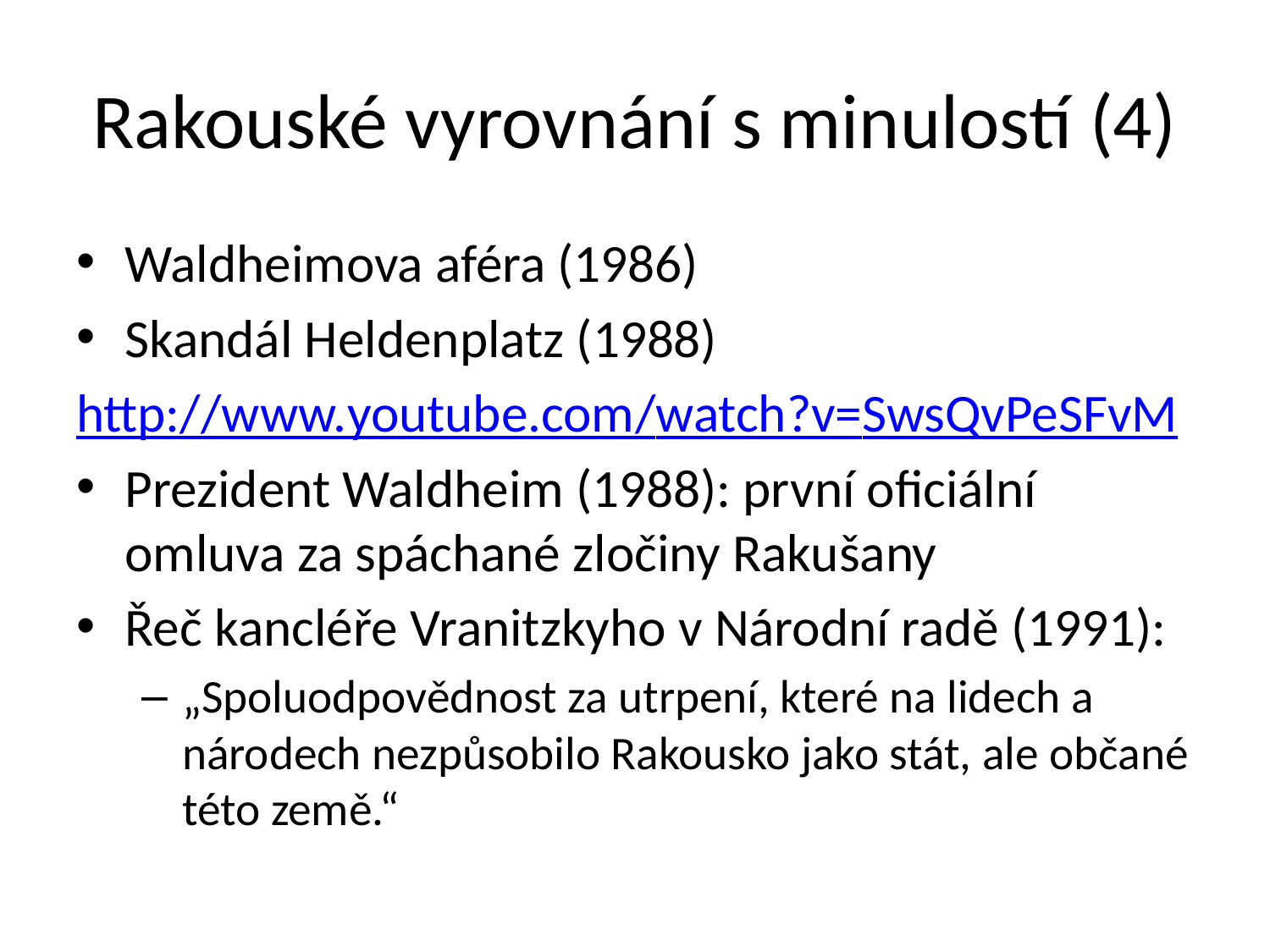

# Rakouské vyrovnání s minulostí (4)
Waldheimova aféra (1986)
Skandál Heldenplatz (1988)
http://www.youtube.com/watch?v=SwsQvPeSFvM
Prezident Waldheim (1988): první oficiální omluva za spáchané zločiny Rakušany
Řeč kancléře Vranitzkyho v Národní radě (1991):
„Spoluodpovědnost za utrpení, které na lidech a národech nezpůsobilo Rakousko jako stát, ale občané této země.“